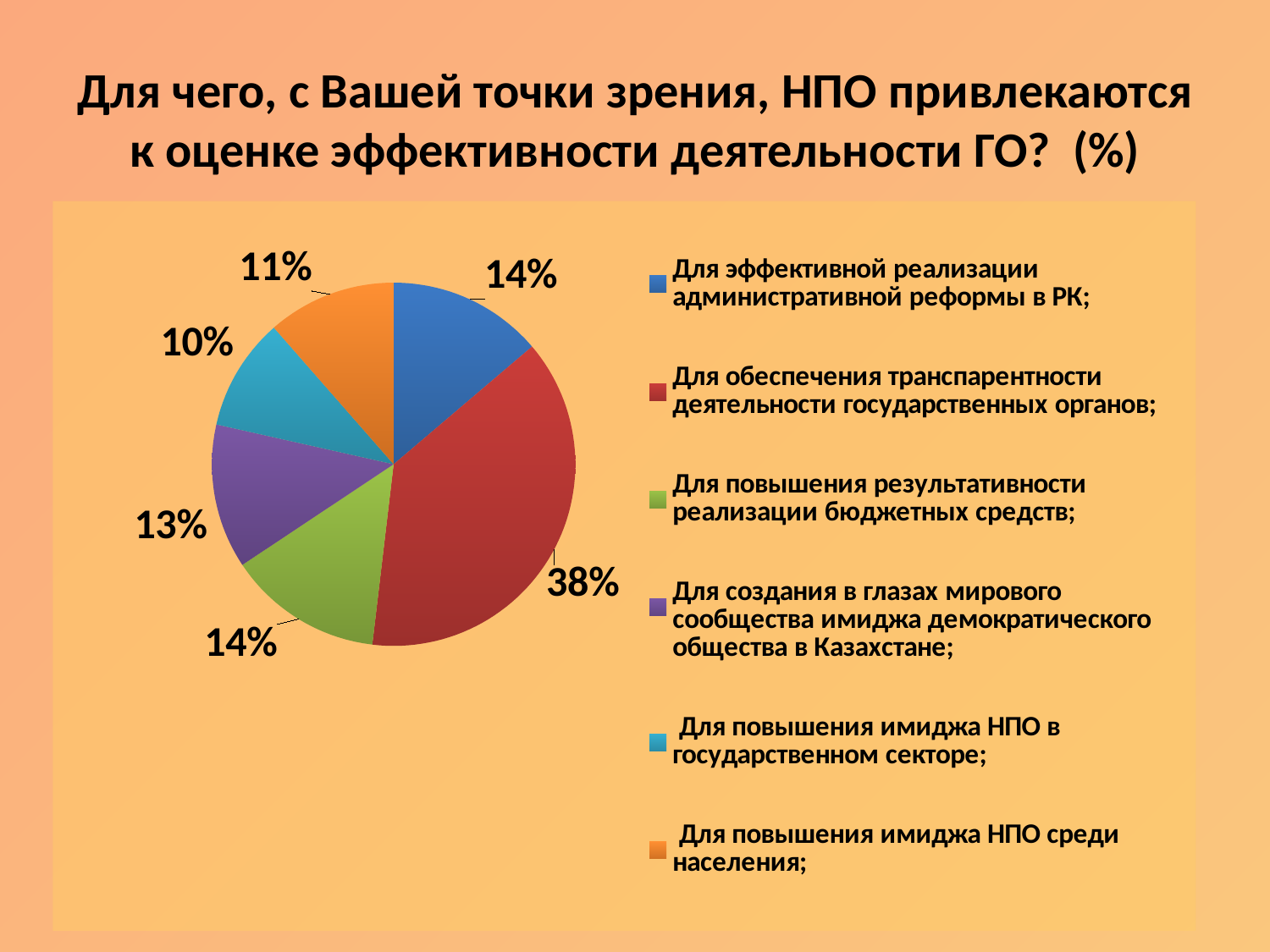

# Для чего, с Вашей точки зрения, НПО привлекаются к оценке эффективности деятельности ГО?  (%)

### Chart

| Category |  |
|---|---|
| Для эффективной реализации административной реформы в РК; | 13.6 |
| Для обеспечения транспарентности деятельности государственных органов; | 37.6 |
| Для повышения результативности реализации бюджетных средств; | 13.6 |
| Для создания в глазах мирового сообщества имиджа демократического общества в Казахстане; | 12.7 |
|  Для повышения имиджа НПО в государственном секторе; | 9.9 |
|  Для повышения имиджа НПО среди населения; | 11.3 |